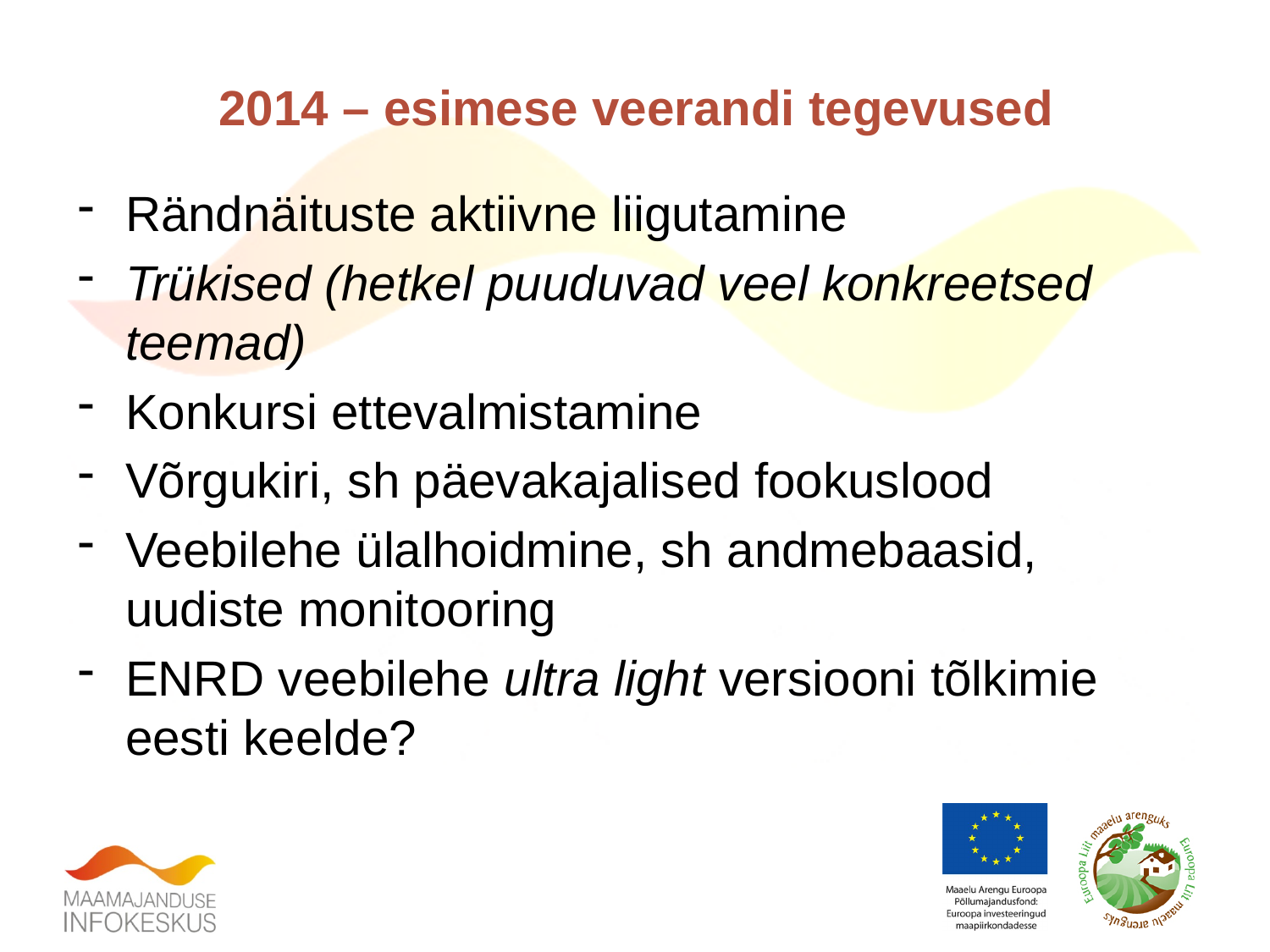

2014 – esimese veerandi tegevused
Rändnäituste aktiivne liigutamine
Trükised (hetkel puuduvad veel konkreetsed teemad)
Konkursi ettevalmistamine
Võrgukiri, sh päevakajalised fookuslood
Veebilehe ülalhoidmine, sh andmebaasid, uudiste monitooring
ENRD veebilehe ultra light versiooni tõlkimie eesti keelde?